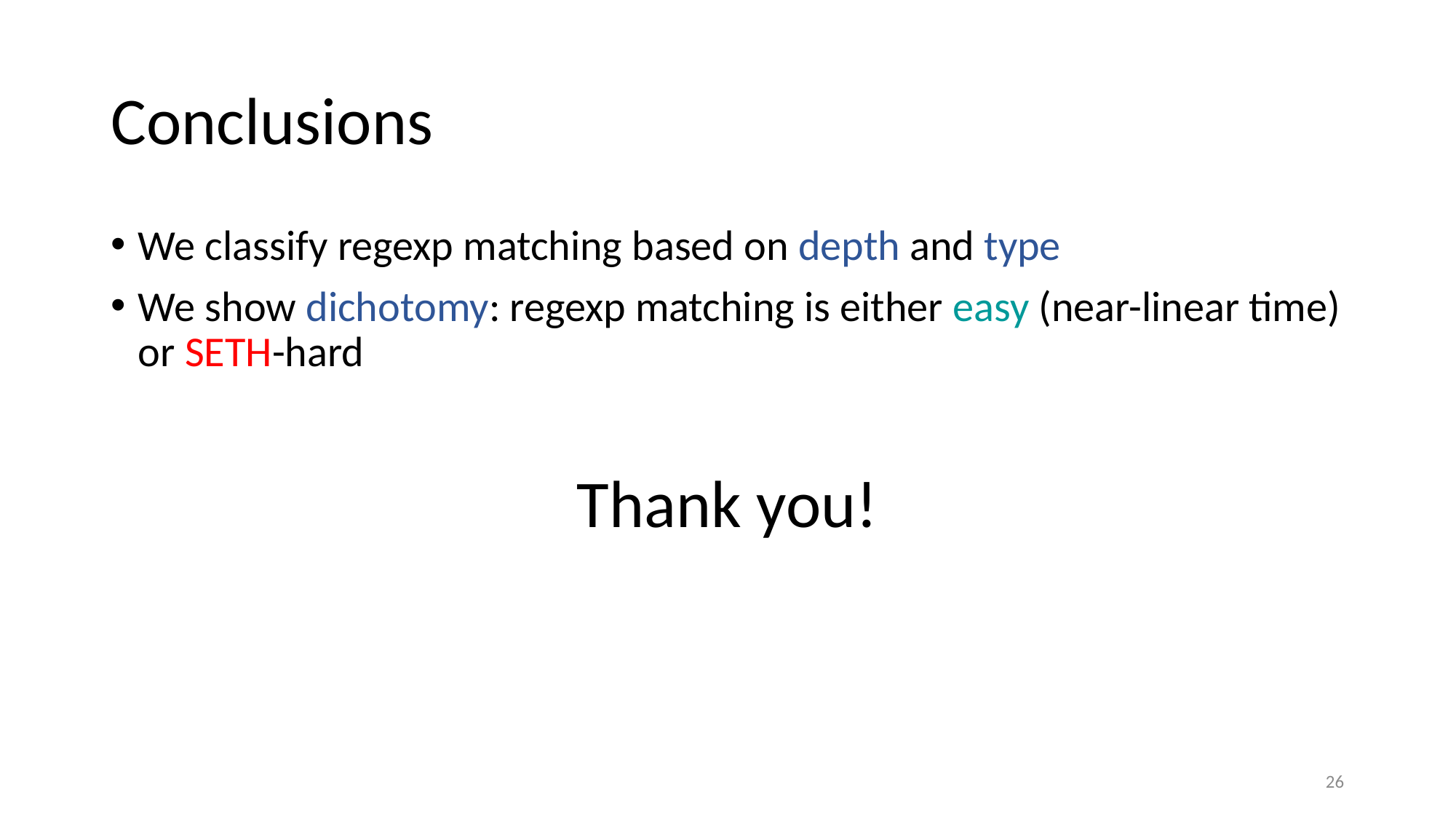

# Conclusions
We classify regexp matching based on depth and type
We show dichotomy: regexp matching is either easy (near-linear time) or SETH-hard
Thank you!
26